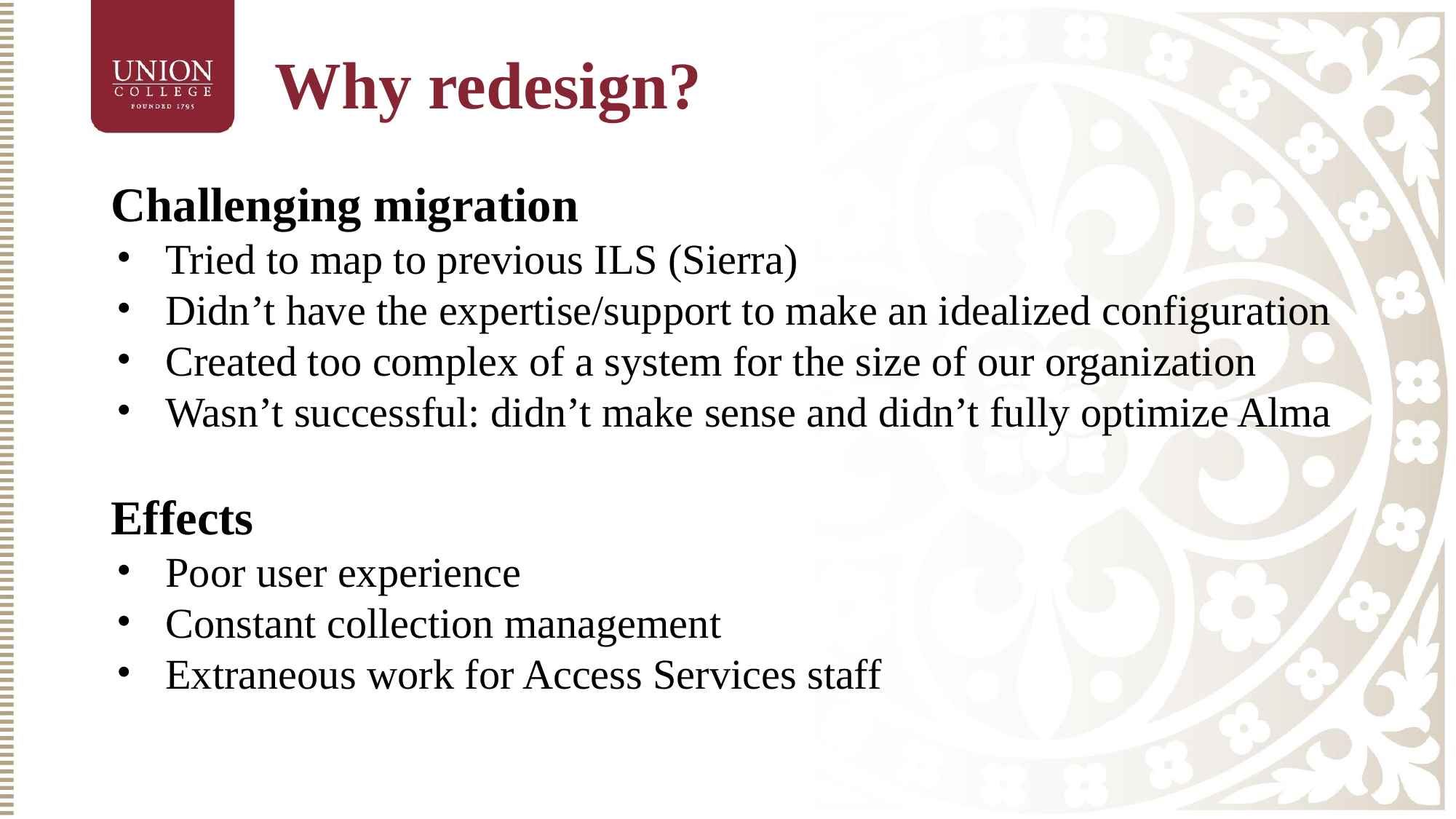

# Why redesign?
Challenging migration
Tried to map to previous ILS (Sierra)
Didn’t have the expertise/support to make an idealized configuration
Created too complex of a system for the size of our organization
Wasn’t successful: didn’t make sense and didn’t fully optimize Alma

Effects
Poor user experience
Constant collection management
Extraneous work for Access Services staff